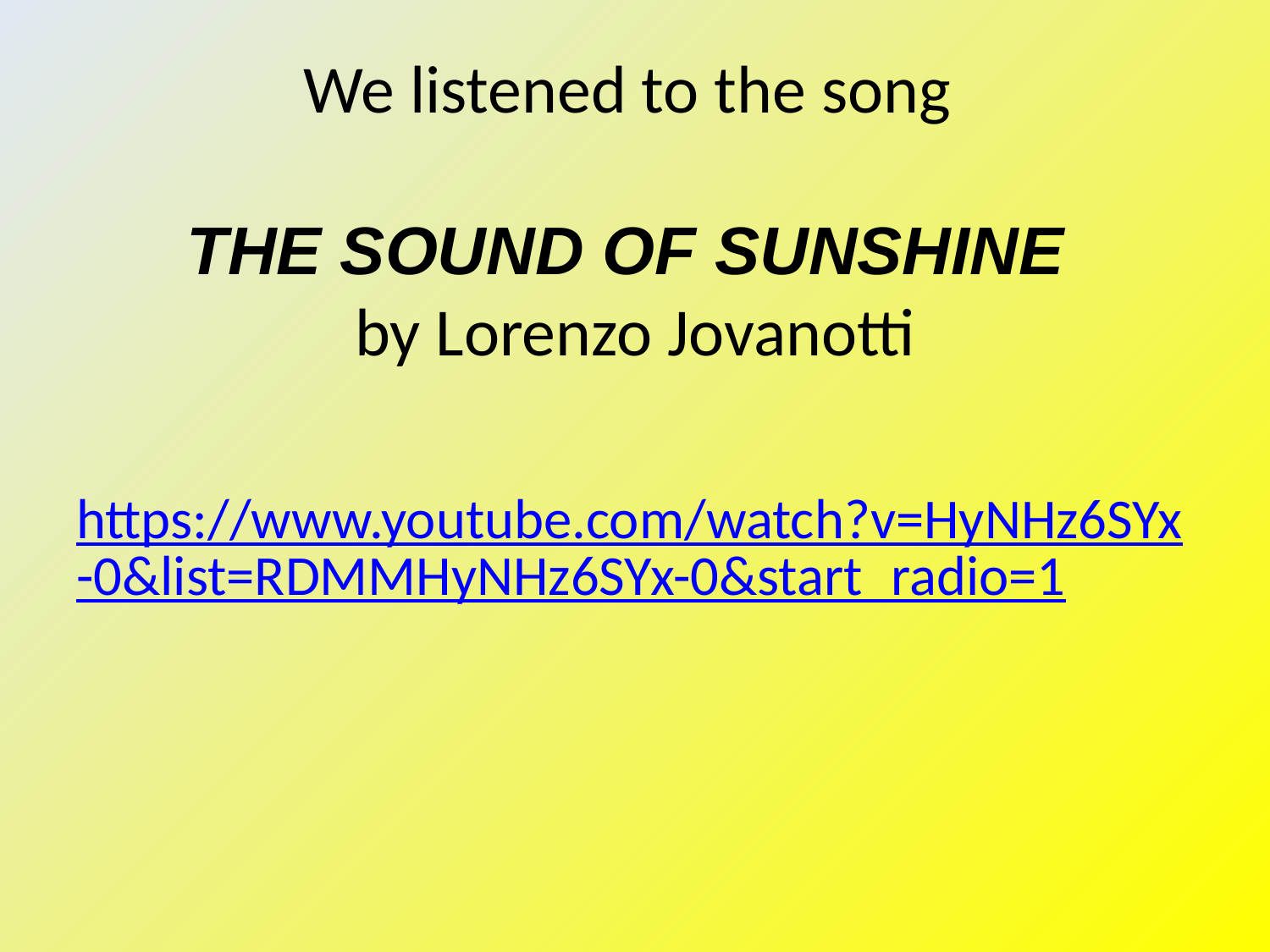

# We listened to the song THE SOUND OF SUNSHINE by Lorenzo Jovanotti
https://www.youtube.com/watch?v=HyNHz6SYx-0&list=RDMMHyNHz6SYx-0&start_radio=1